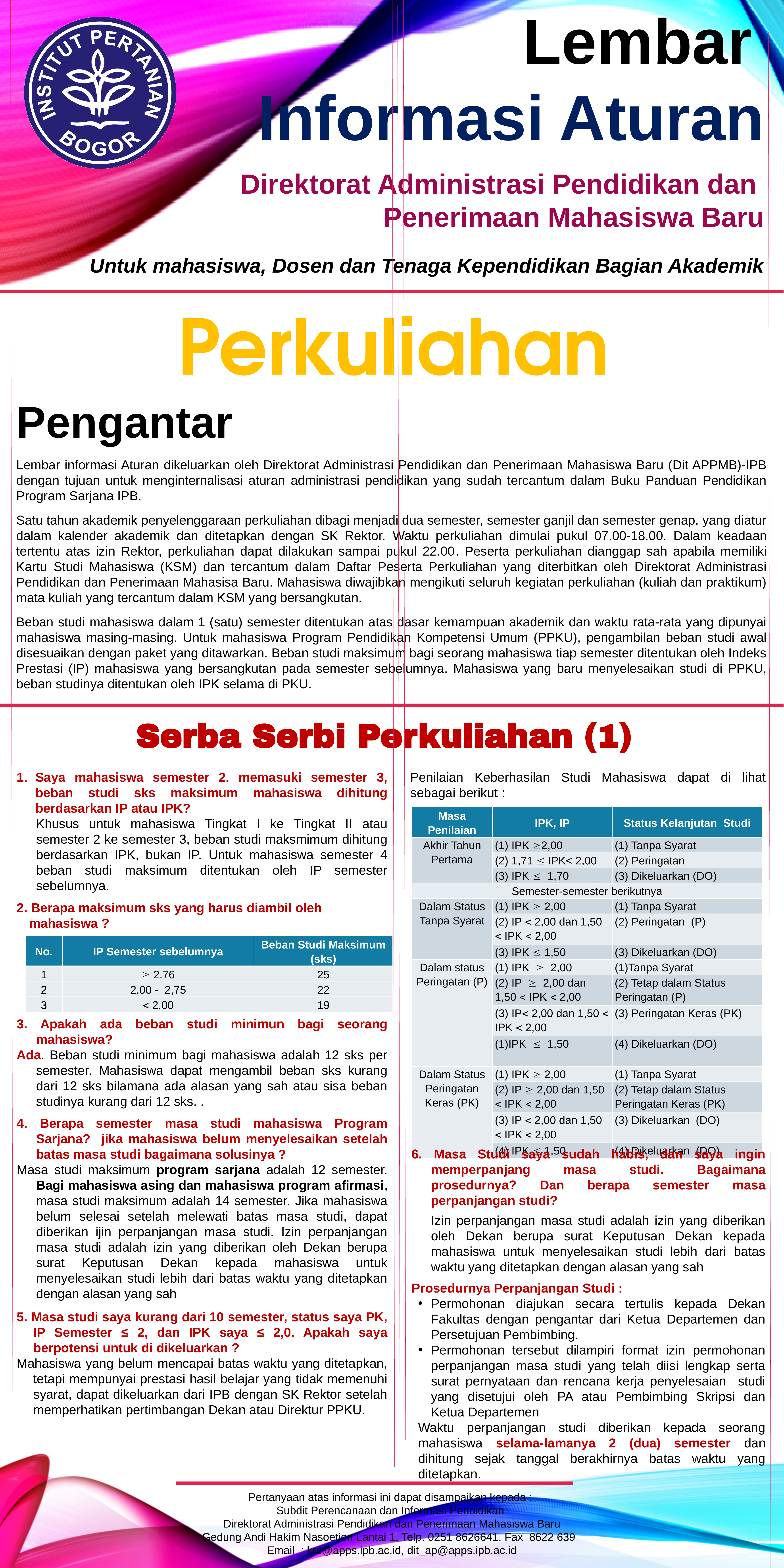

Lembar
Informasi Aturan

Direktorat Administrasi Pendidikan dan
Penerimaan Mahasiswa Baru

Untuk mahasiswa, Dosen dan Tenaga Kependidikan Bagian Akademik
Perkuliahan
Pengantar
Lembar informasi Aturan dikeluarkan oleh Direktorat Administrasi Pendidikan dan Penerimaan Mahasiswa Baru (Dit APPMB)-IPB dengan tujuan untuk menginternalisasi aturan administrasi pendidikan yang sudah tercantum dalam Buku Panduan Pendidikan Program Sarjana IPB.

Satu tahun akademik penyelenggaraan perkuliahan dibagi menjadi dua semester, semester ganjil dan semester genap, yang diatur dalam kalender akademik dan ditetapkan dengan SK Rektor. Waktu perkuliahan dimulai pukul 07.00-18.00. Dalam keadaan tertentu atas izin Rektor, perkuliahan dapat dilakukan sampai pukul 22.00. Peserta perkuliahan dianggap sah apabila memiliki Kartu Studi Mahasiswa (KSM) dan tercantum dalam Daftar Peserta Perkuliahan yang diterbitkan oleh Direktorat Administrasi Pendidikan dan Penerimaan Mahasisa Baru. Mahasiswa diwajibkan mengikuti seluruh kegiatan perkuliahan (kuliah dan praktikum) mata kuliah yang tercantum dalam KSM yang bersangkutan.

Beban studi mahasiswa dalam 1 (satu) semester ditentukan atas dasar kemampuan akademik dan waktu rata-rata yang dipunyai mahasiswa masing-masing. Untuk mahasiswa Program Pendidikan Kompetensi Umum (PPKU), pengambilan beban studi awal disesuaikan dengan paket yang ditawarkan. Beban studi maksimum bagi seorang mahasiswa tiap semester ditentukan oleh Indeks Prestasi (IP) mahasiswa yang bersangkutan pada semester sebelumnya. Mahasiswa yang baru menyelesaikan studi di PPKU, beban studinya ditentukan oleh IPK selama di PKU.

Serba Serbi Perkuliahan (1)
Saya mahasiswa semester 2. memasuki semester 3, beban studi sks maksimum mahasiswa dihitung berdasarkan IP atau IPK?
Khusus untuk mahasiswa Tingkat I ke Tingkat II atau semester 2 ke semester 3, beban studi maksmimum dihitung berdasarkan IPK, bukan IP. Untuk mahasiswa semester 4 beban studi maksimum ditentukan oleh IP semester sebelumnya.

2. Berapa maksimum sks yang harus diambil oleh mahasiswa ?

3. Apakah ada beban studi minimun bagi seorang mahasiswa?
Ada. Beban studi minimum bagi mahasiswa adalah 12 sks per semester. Mahasiswa dapat mengambil beban sks kurang dari 12 sks bilamana ada alasan yang sah atau sisa beban studinya kurang dari 12 sks. .

4. Berapa semester masa studi mahasiswa Program Sarjana?  jika mahasiswa belum menyelesaikan setelah batas masa studi bagaimana solusinya ?
Masa studi maksimum program sarjana adalah 12 semester. Bagi mahasiswa asing dan mahasiswa program afirmasi, masa studi maksimum adalah 14 semester. Jika mahasiswa belum selesai setelah melewati batas masa studi, dapat diberikan ijin perpanjangan masa studi. Izin perpanjangan masa studi adalah izin yang diberikan oleh Dekan berupa surat Keputusan Dekan kepada mahasiswa untuk menyelesaikan studi lebih dari batas waktu yang ditetapkan dengan alasan yang sah

5. Masa studi saya kurang dari 10 semester, status saya PK, IP Semester ≤ 2, dan IPK saya ≤ 2,0. Apakah saya berpotensi untuk di dikeluarkan ?
Mahasiswa yang belum mencapai batas waktu yang ditetapkan, tetapi mempunyai prestasi hasil belajar yang tidak memenuhi syarat, dapat dikeluarkan dari IPB dengan SK Rektor setelah memperhatikan pertimbangan Dekan atau Direktur PPKU.

Penilaian Keberhasilan Studi Mahasiswa dapat di lihat sebagai berikut :

| Masa Penilaian | IPK, IP | Status Kelanjutan Studi |
| --- | --- | --- |
| Akhir Tahun Pertama | (1) IPK ≥2,00 | (1) Tanpa Syarat |
|  | (2) 1,71 ≤ IPK< 2,00 | (2) Peringatan |
|  | (3) IPK ≤ 1,70 | (3) Dikeluarkan (DO) |
| Semester-semester berikutnya |  |  |
| Dalam Status Tanpa Syarat | (1) IPK ≥ 2,00 | (1) Tanpa Syarat |
|  | (2) IP < 2,00 dan 1,50 < IPK < 2,00 | (2) Peringatan (P) |
|  | (3) IPK ≤ 1,50 | (3) Dikeluarkan (DO) |
| Dalam status Peringatan (P) | (1) IPK ≥ 2,00 | (1)Tanpa Syarat |
|  | (2) IP ≥ 2,00 dan 1,50 < IPK < 2,00 | (2) Tetap dalam Status Peringatan (P) |
|  | (3) IP< 2,00 dan 1,50 < IPK < 2,00 | (3) Peringatan Keras (PK) |
|  | IPK ≤ 1,50 | (4) Dikeluarkan (DO) |
| Dalam Status Peringatan Keras (PK) | (1) IPK ≥ 2,00 | (1) Tanpa Syarat |
|  | (2) IP ≥ 2,00 dan 1,50 < IPK < 2,00 | (2) Tetap dalam Status Peringatan Keras (PK) |
|  | (3) IP < 2,00 dan 1,50 < IPK < 2,00 | (3) Dikeluarkan (DO) |
|  | (4) IPK ≤ 1,50 | (4) Dikeluarkan (DO) |
| No. | IP Semester sebelumnya | Beban Studi Maksimum (sks) |
| --- | --- | --- |
| 1 | ≥ 2.76 | 25 |
| 2 | 2,00 - 2,75 | 22 |
| 3 | < 2,00 | 19 |
6. Masa Studi saya sudah habis, dan saya ingin memperpanjang masa studi. Bagaimana prosedurnya? Dan berapa semester masa perpanjangan studi?

	Izin perpanjangan masa studi adalah izin yang diberikan oleh Dekan berupa surat Keputusan Dekan kepada mahasiswa untuk menyelesaikan studi lebih dari batas waktu yang ditetapkan dengan alasan yang sah

Prosedurnya Perpanjangan Studi :
Permohonan diajukan secara tertulis kepada Dekan Fakultas dengan pengantar dari Ketua Departemen dan Persetujuan Pembimbing.
Permohonan tersebut dilampiri format izin permohonan perpanjangan masa studi yang telah diisi lengkap serta surat pernyataan dan rencana kerja penyelesaian  studi yang disetujui oleh PA atau Pembimbing Skripsi dan Ketua Departemen
Waktu perpanjangan studi diberikan kepada seorang mahasiswa selama-lamanya 2 (dua) semester dan dihitung sejak tanggal berakhirnya batas waktu yang ditetapkan.